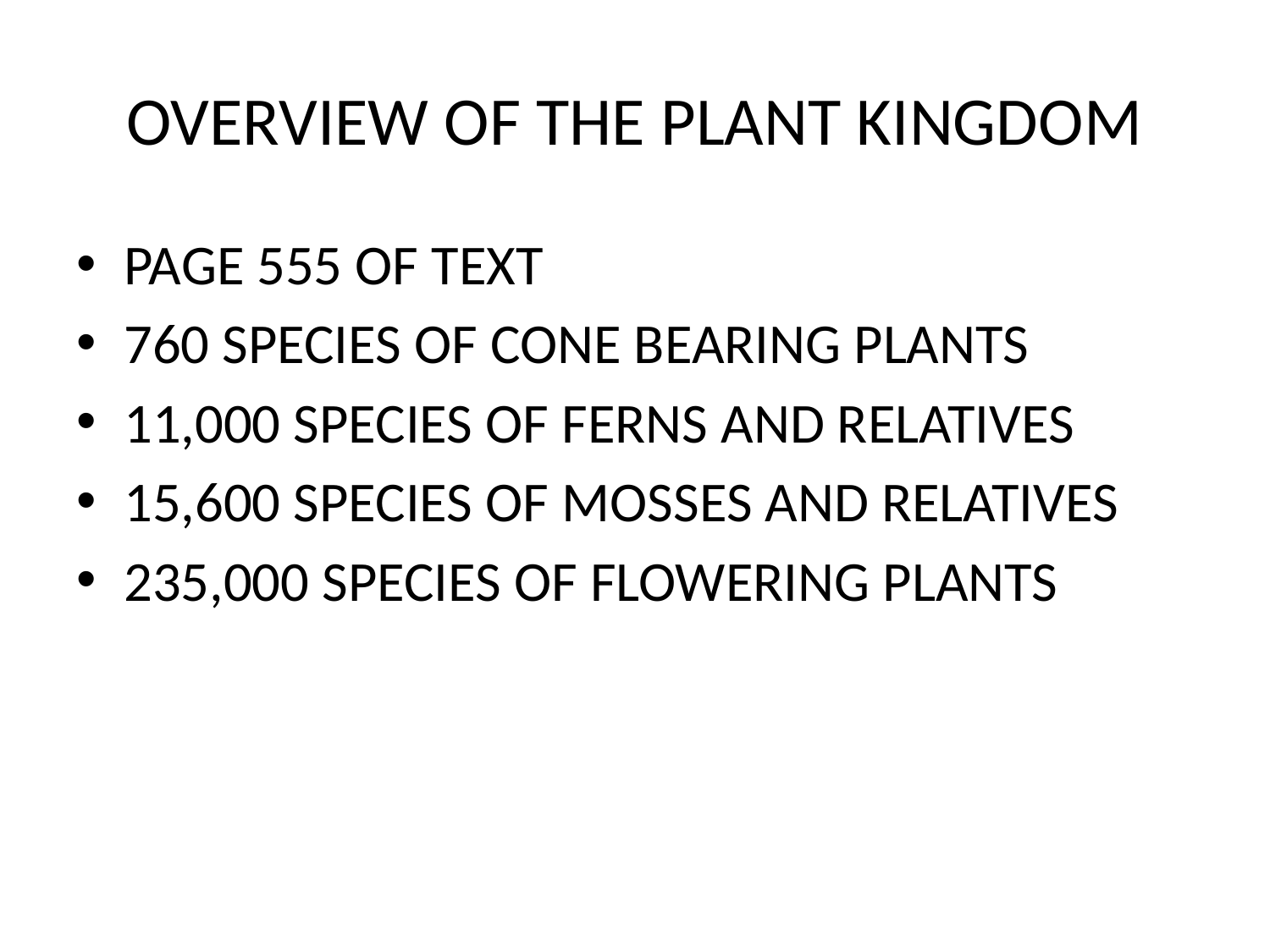

# OVERVIEW OF THE PLANT KINGDOM
PAGE 555 OF TEXT
760 SPECIES OF CONE BEARING PLANTS
11,000 SPECIES OF FERNS AND RELATIVES
15,600 SPECIES OF MOSSES AND RELATIVES
235,000 SPECIES OF FLOWERING PLANTS